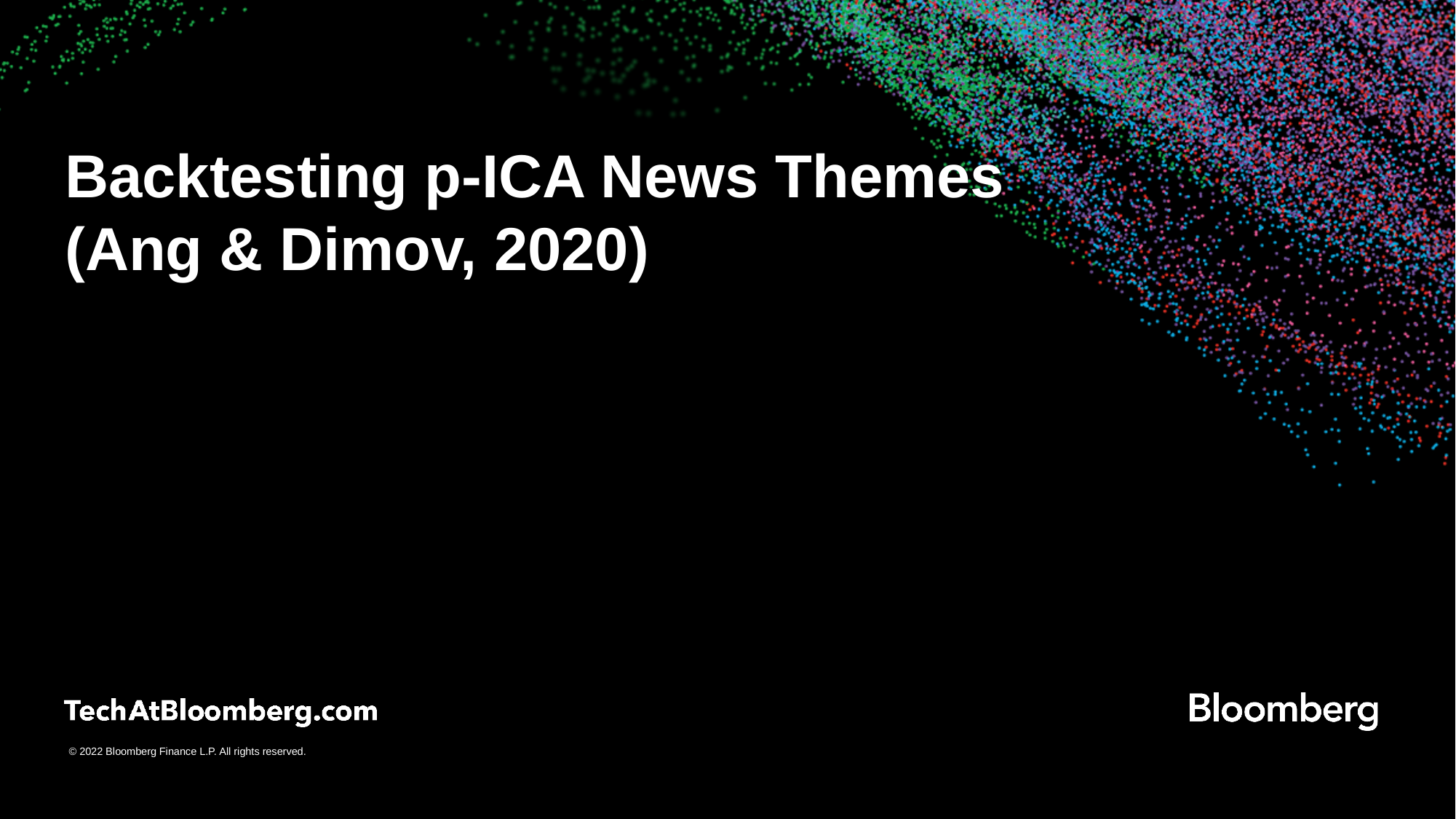

# Backtesting p-ICA News Themes (Ang & Dimov, 2020)